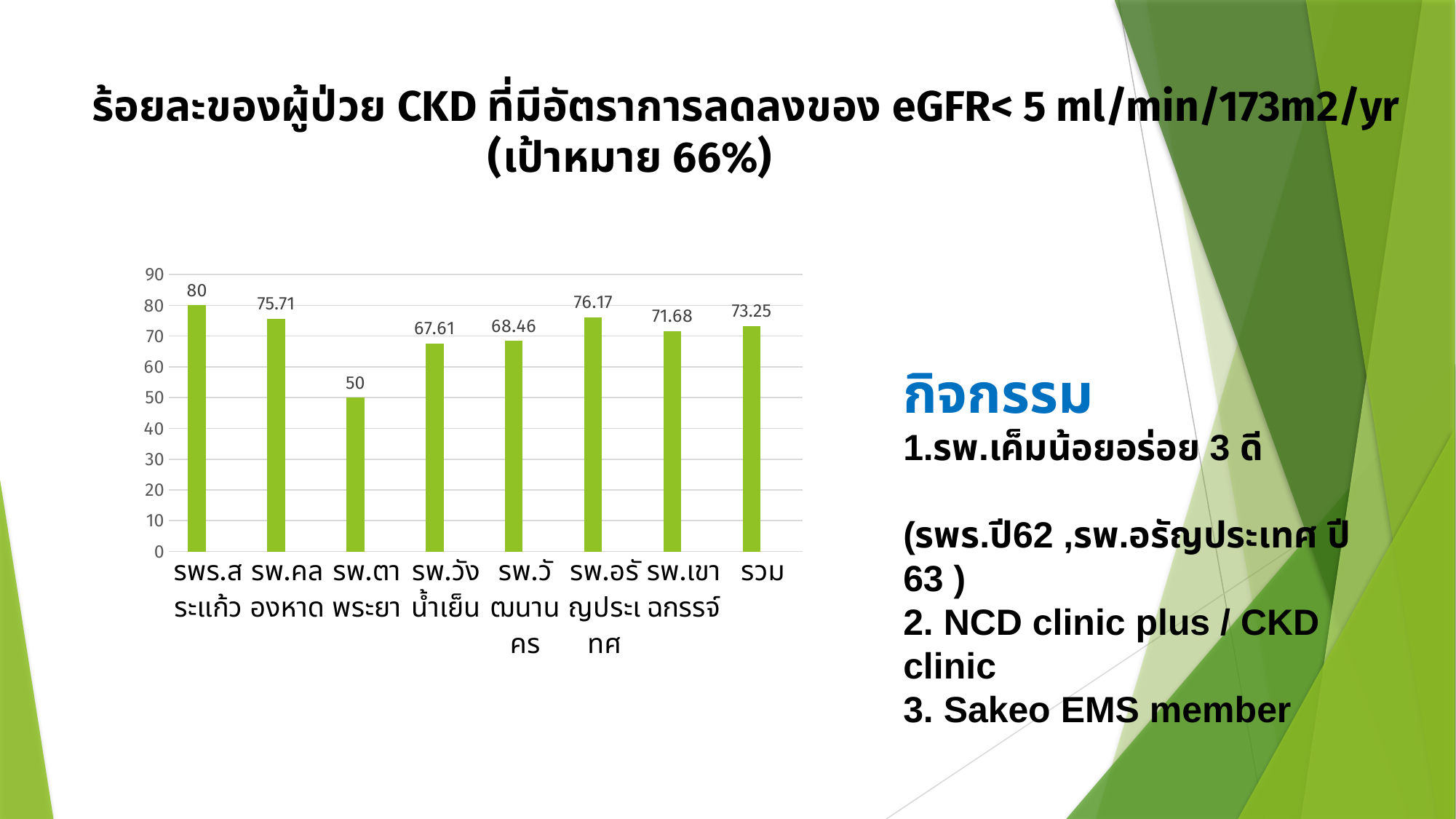

# ร้อยละของผู้ป่วย CKD ที่มีอัตราการลดลงของ eGFR< 5 ml/min/173m2/yr (เป้าหมาย 66%)

### Chart

| Category | คอลัมน์2 | คอลัมน์1 |
|---|---|---|
| รพร.สระแก้ว | 80.0 | None |
| รพ.คลองหาด | 75.71 | None |
| รพ.ตาพระยา | 50.0 | None |
| รพ.วังน้ำเย็น | 67.61 | None |
| รพ.วัฒนานคร | 68.46 | None |
| รพ.อรัญประเทศ | 76.17 | None |
| รพ.เขาฉกรรจ์ | 71.68 | None |
| รวม | 73.25 | None |
กิจกรรม
1.รพ.เค็มน้อยอร่อย 3 ดี
	(รพร.ปี62 ,รพ.อรัญประเทศ ปี 63 )
2. NCD clinic plus / CKD clinic
3. Sakeo EMS member